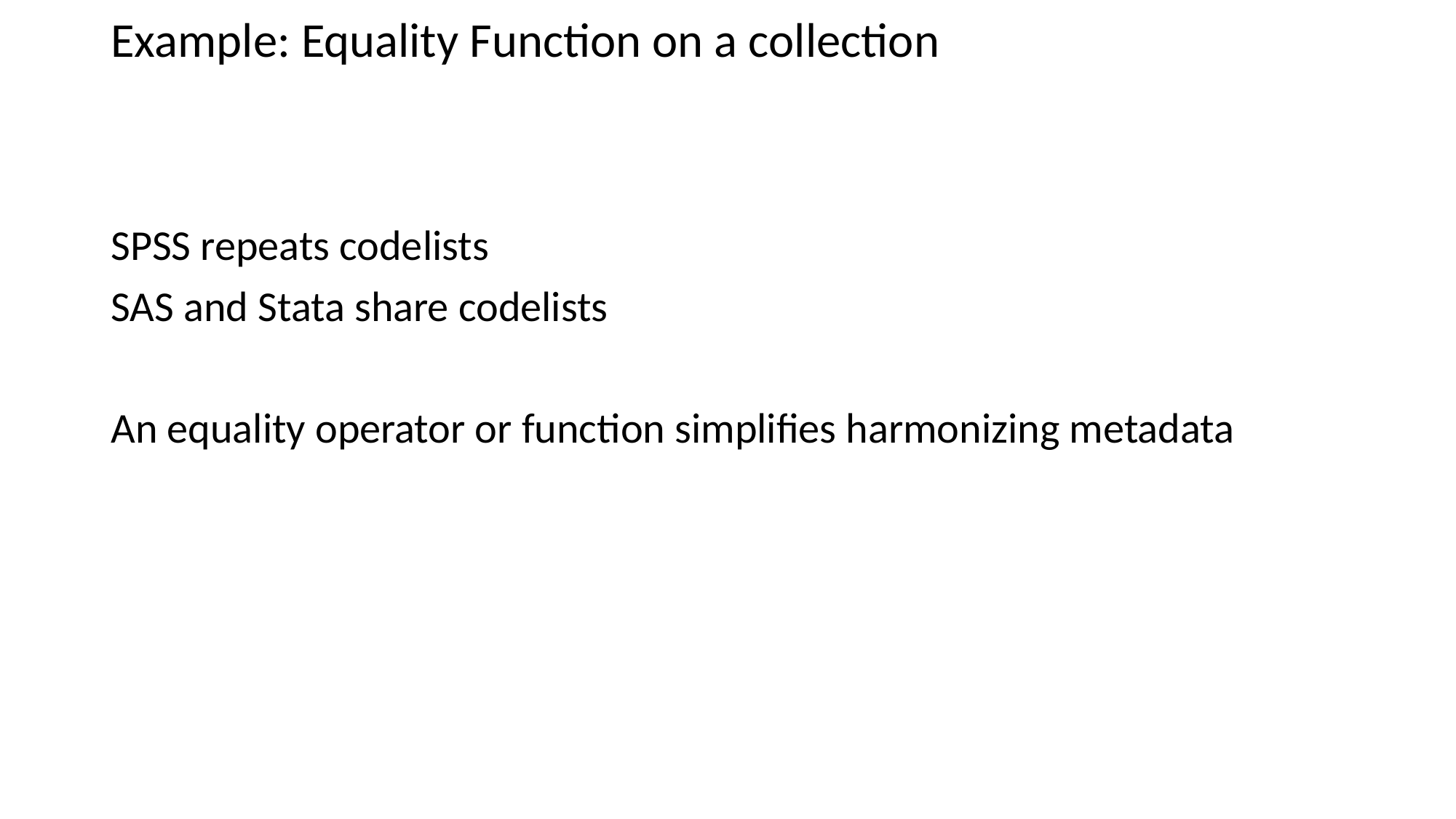

# Example: Equality Function on a collection
SPSS repeats codelists
SAS and Stata share codelists

An equality operator or function simplifies harmonizing metadata